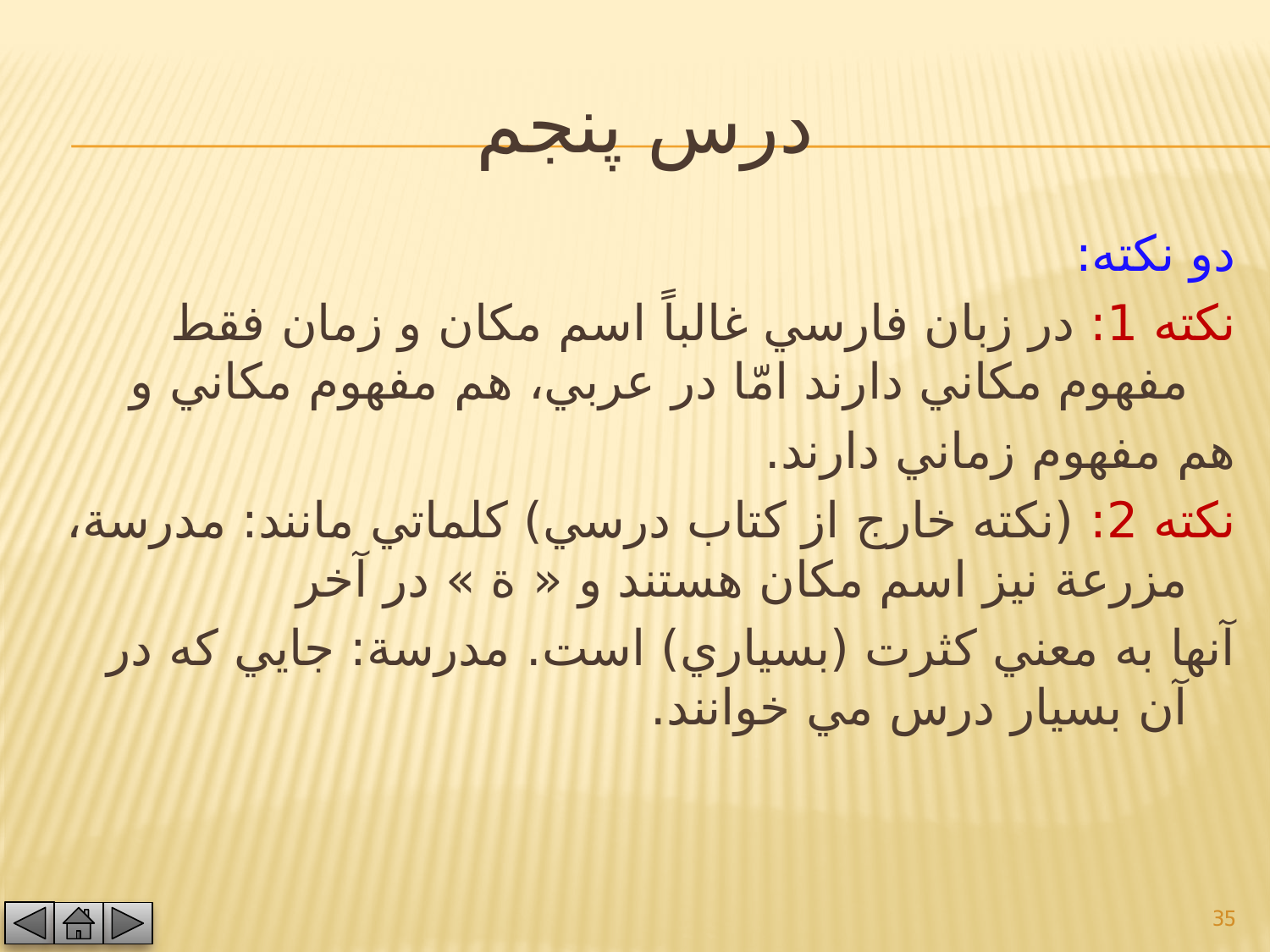

# درس پنجم
دو نكته:
نكته 1: در زبان فارسي غالباً اسم مكان و زمان فقط مفهوم مكاني دارند امّا در عربي، هم مفهوم مكاني و
هم مفهوم زماني دارند.
نكته 2: (نكته خارج از كتاب درسي) كلماتي مانند: مدرسة، مزرعة نيز اسم مكان هستند و « ة » در آخر
آنها به معني كثرت (بسياري) است. مدرسة: جايي كه در آن بسيار درس مي خوانند.
35